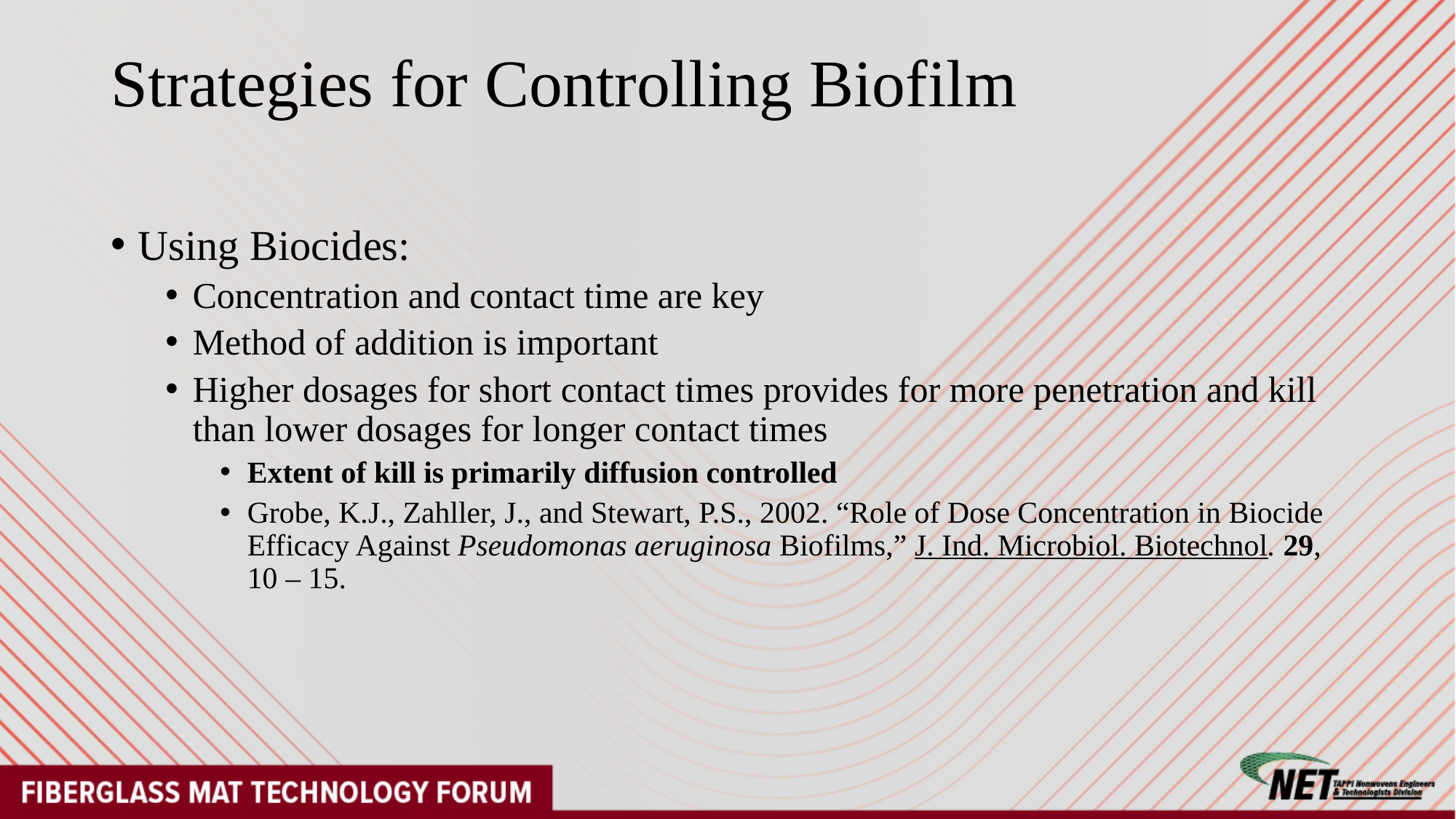

# Strategies for Controlling Biofilm
Using Biocides:
Concentration and contact time are key
Method of addition is important
Higher dosages for short contact times provides for more penetration and kill than lower dosages for longer contact times
Extent of kill is primarily diffusion controlled
Grobe, K.J., Zahller, J., and Stewart, P.S., 2002. “Role of Dose Concentration in Biocide Efficacy Against Pseudomonas aeruginosa Biofilms,” J. Ind. Microbiol. Biotechnol. 29, 10 – 15.